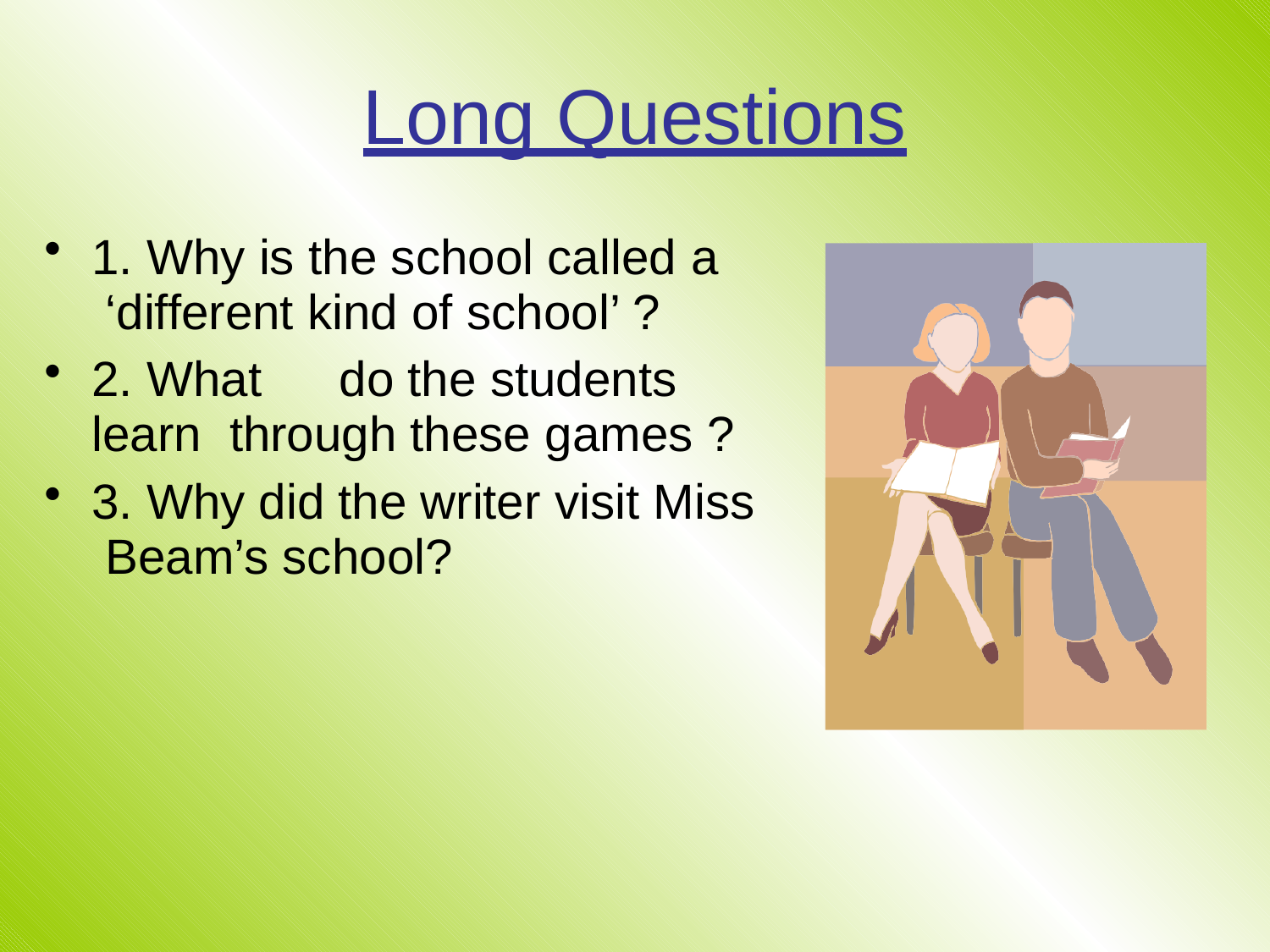

# Long Questions
1. Why is the school called a  ‘different kind of school’ ?
2. What	do the students learn  through these games ?
3. Why did the writer visit Miss  Beam’s school?